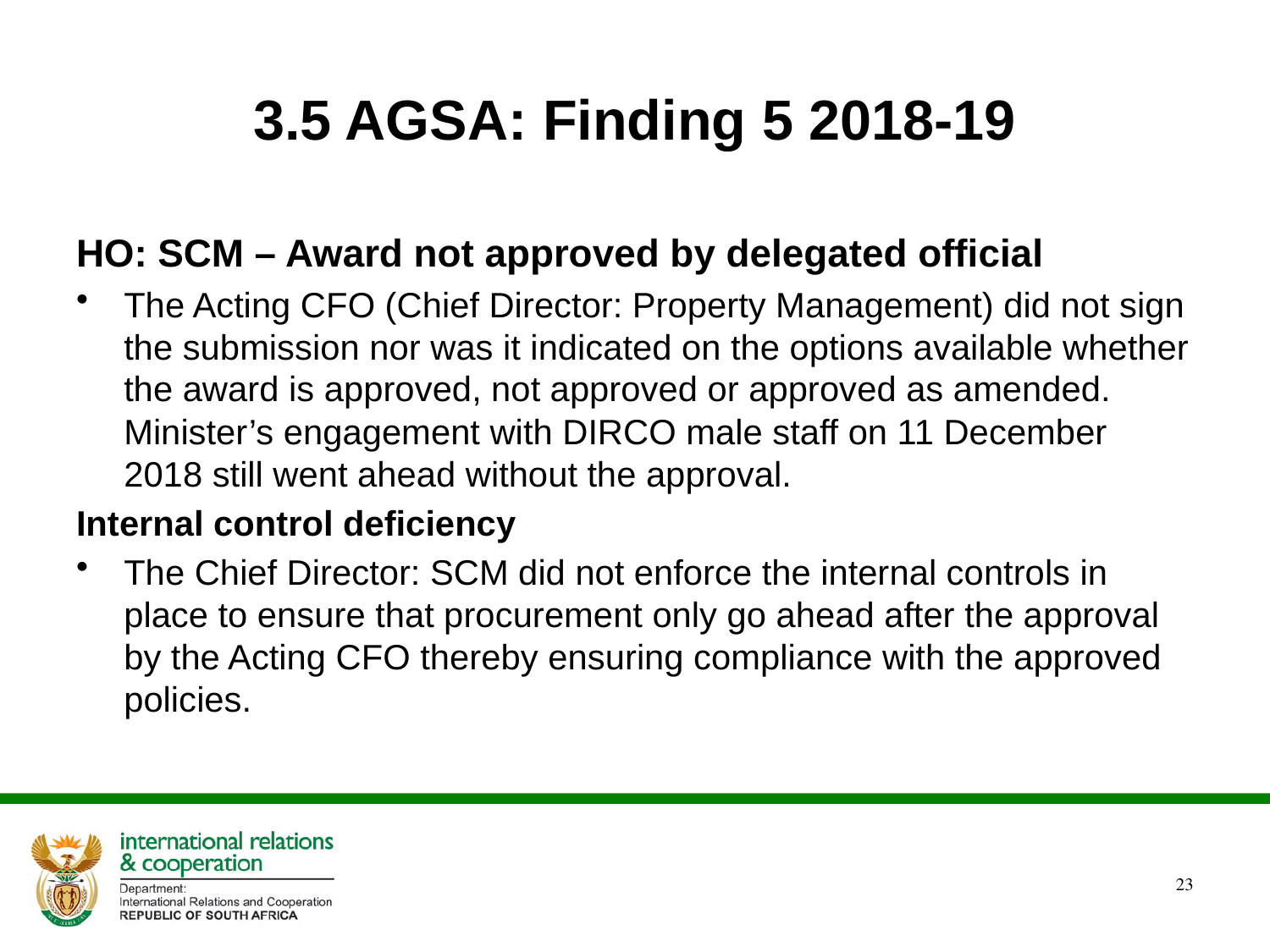

# 3.5 AGSA: Finding 5 2018-19
HO: SCM – Award not approved by delegated official
The Acting CFO (Chief Director: Property Management) did not sign the submission nor was it indicated on the options available whether the award is approved, not approved or approved as amended. Minister’s engagement with DIRCO male staff on 11 December 2018 still went ahead without the approval.
Internal control deficiency
The Chief Director: SCM did not enforce the internal controls in place to ensure that procurement only go ahead after the approval by the Acting CFO thereby ensuring compliance with the approved policies.

23